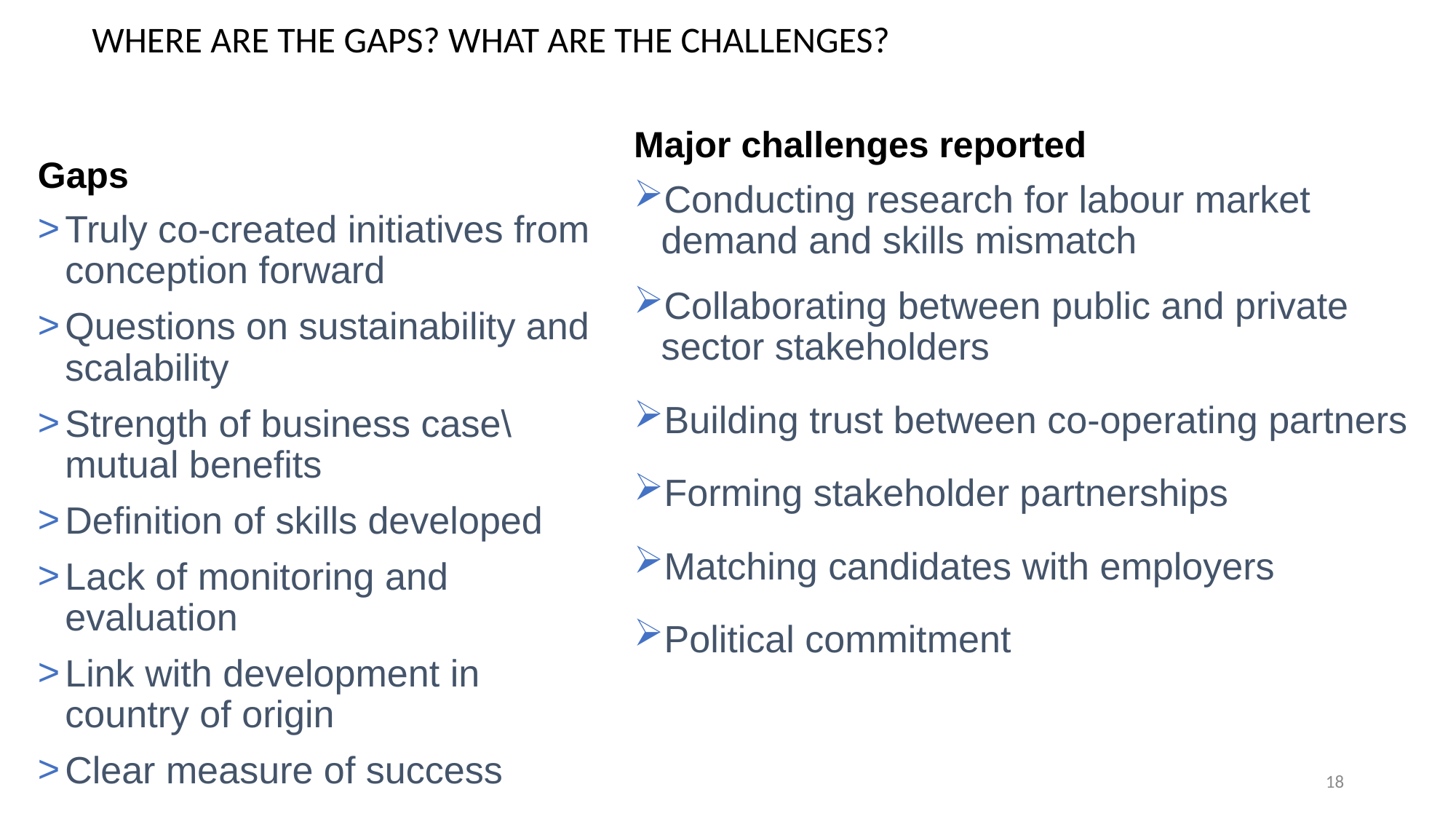

WHERE ARE THE GAPS? WHAT ARE THE CHALLENGES?
Major challenges reported
Conducting research for labour market demand and skills mismatch
Collaborating between public and private sector stakeholders
Building trust between co-operating partners
Forming stakeholder partnerships
Matching candidates with employers
Political commitment
Gaps
Truly co-created initiatives from conception forward
Questions on sustainability and scalability
Strength of business case\mutual benefits
Definition of skills developed
Lack of monitoring and evaluation
Link with development in country of origin
Clear measure of success

18